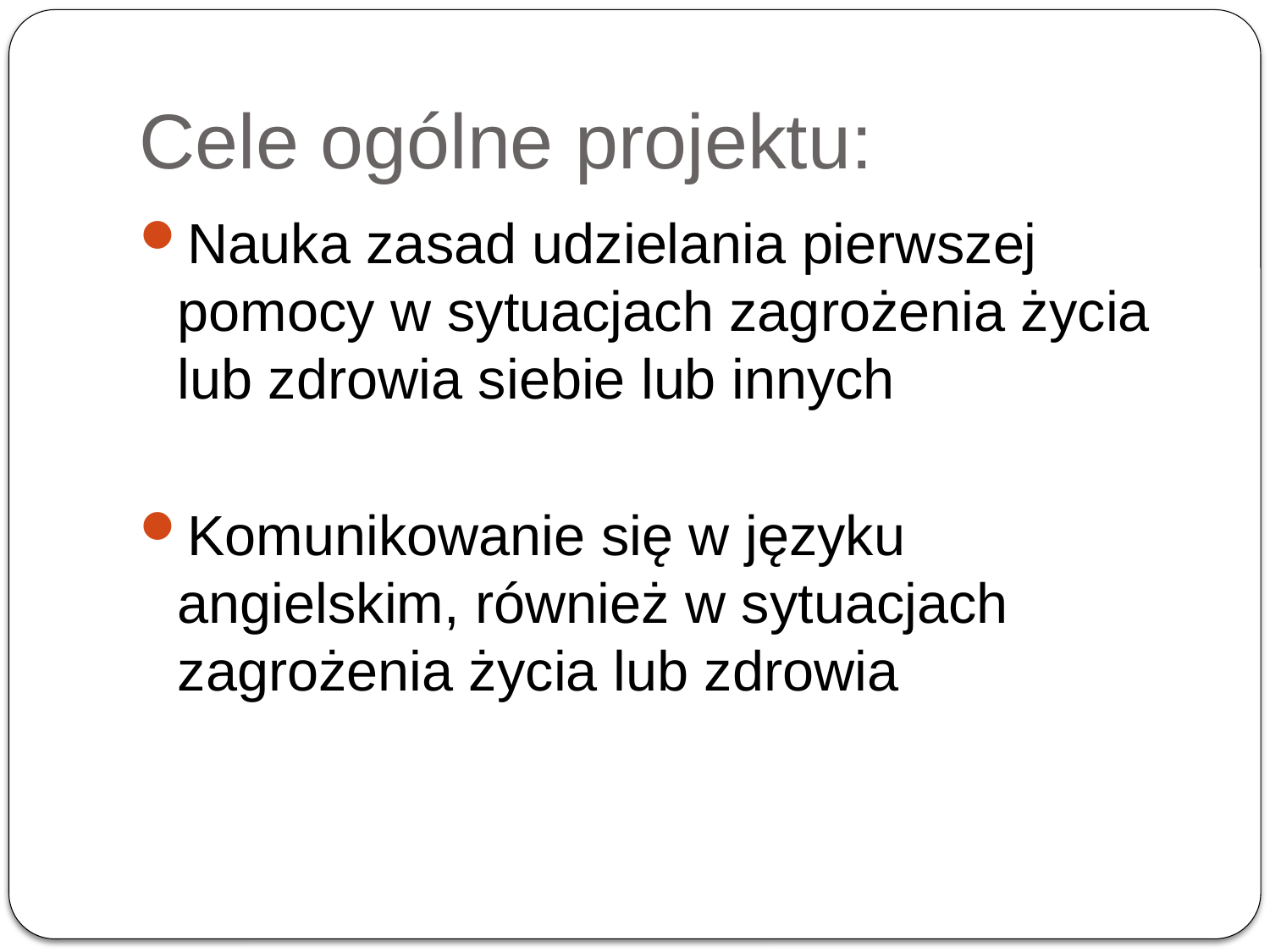

# Cele ogólne projektu:
Nauka zasad udzielania pierwszej pomocy w sytuacjach zagrożenia życia lub zdrowia siebie lub innych

Komunikowanie się w języku angielskim, również w sytuacjach zagrożenia życia lub zdrowia